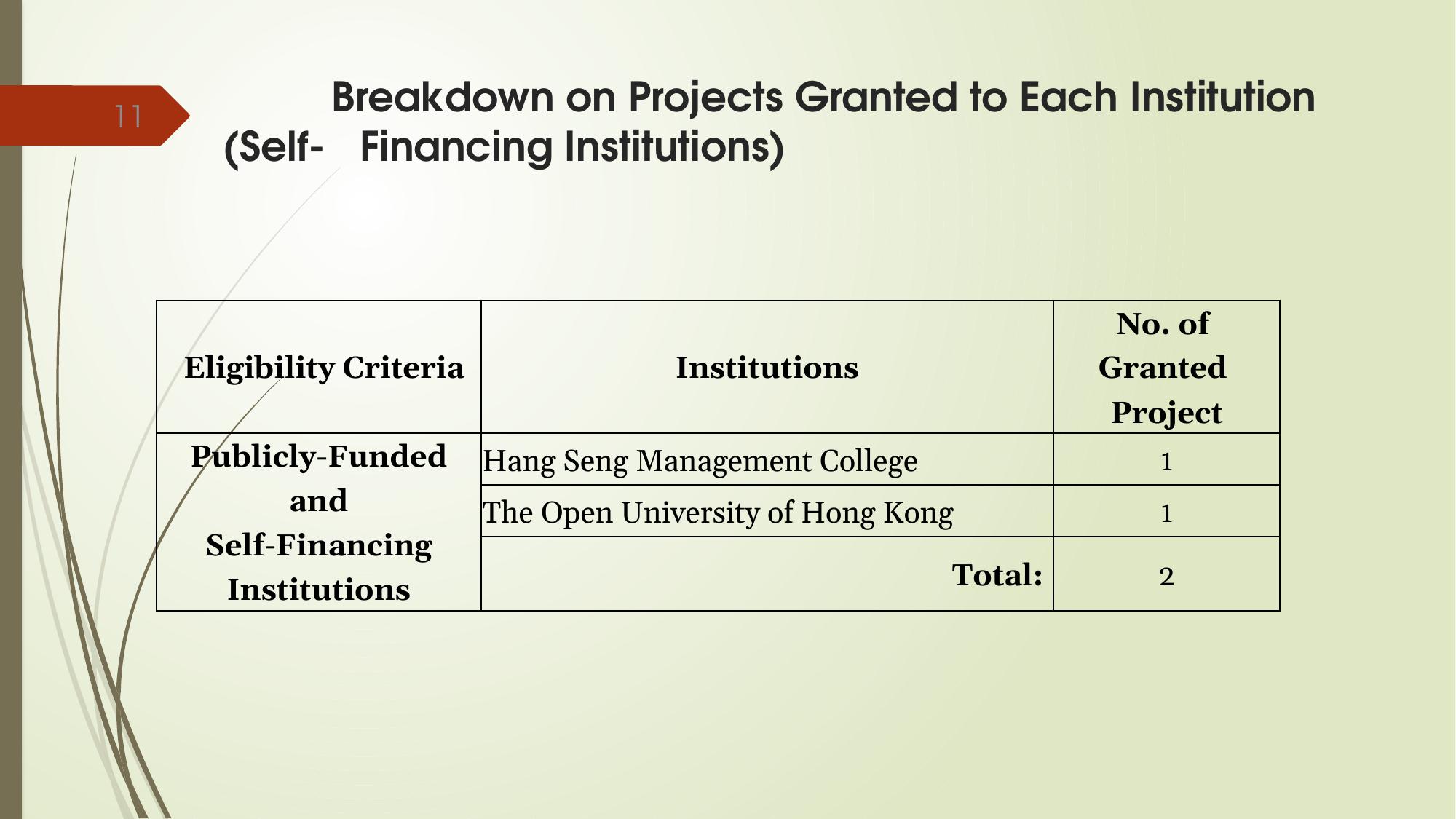

# Breakdown on Projects Granted to Each Institution (Self-   Financing Institutions)
 11
| Eligibility Criteria | Institutions | No. of Granted Project |
| --- | --- | --- |
| Publicly-Funded and Self-Financing Institutions | Hang Seng Management College | 1 |
|  | The Open University of Hong Kong | 1 |
|  | Total: | 2 |